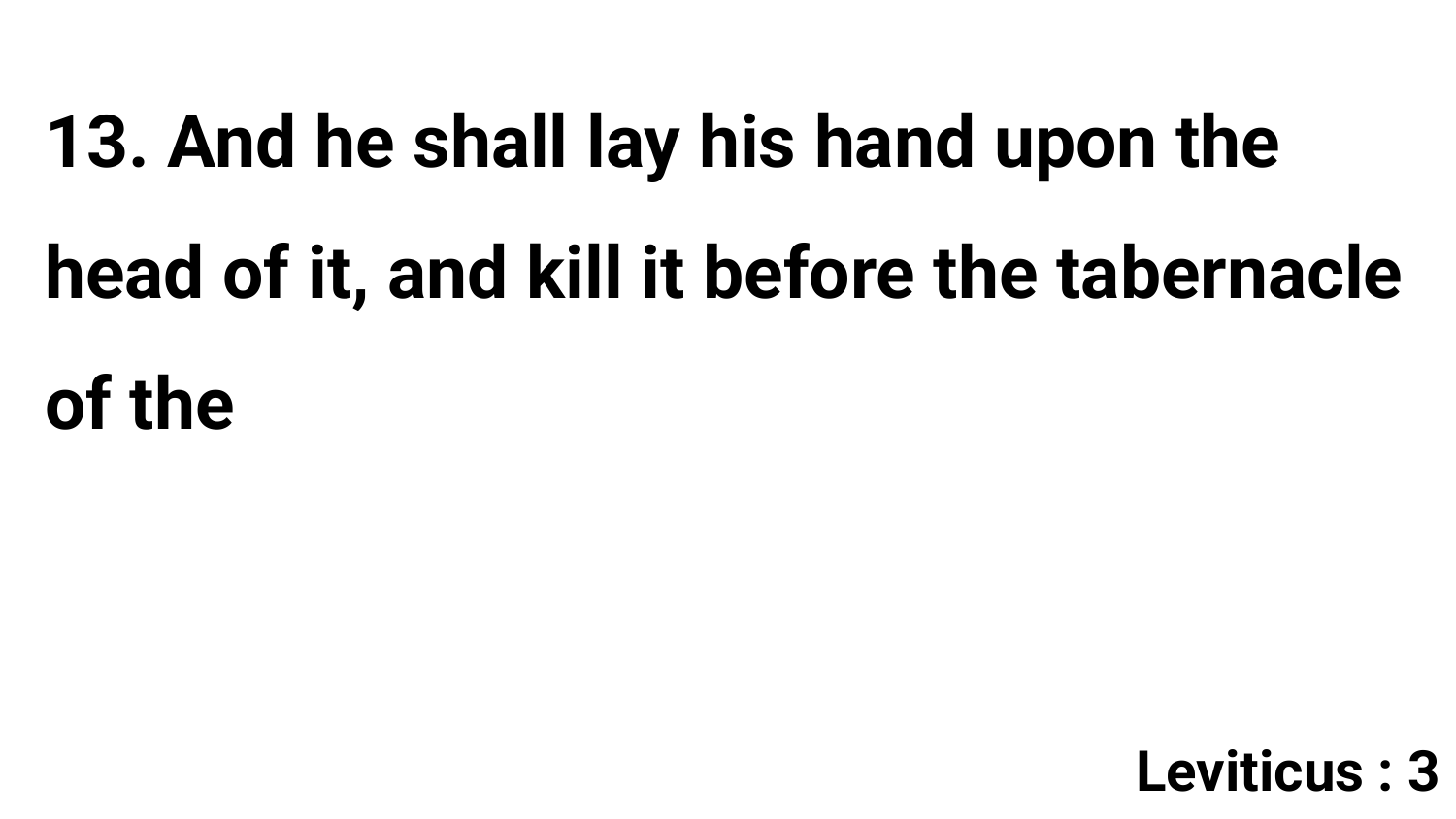

13. And he shall lay his hand upon the head of it, and kill it before the tabernacle of the
Leviticus : 3